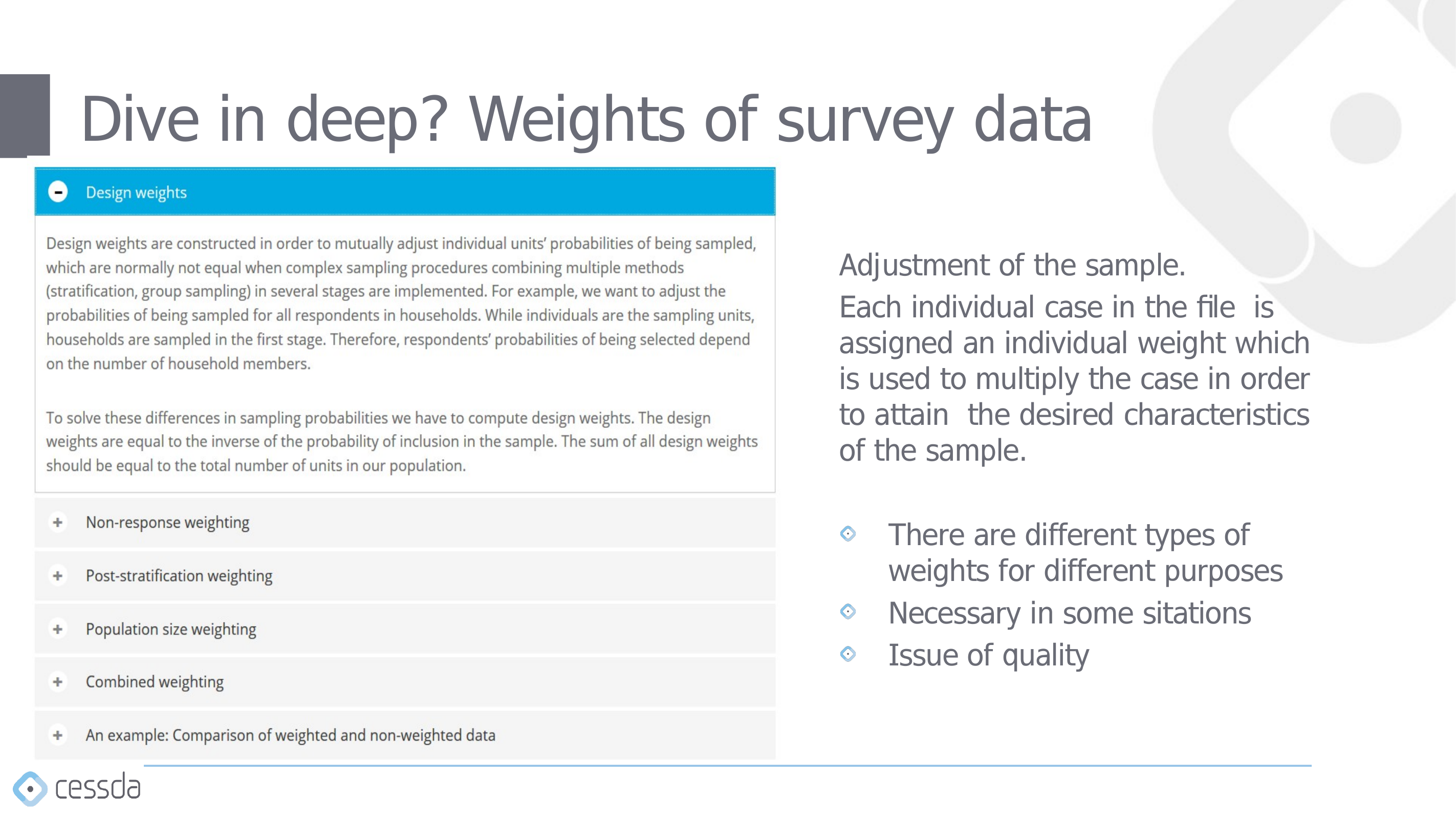

# Dive in deep? Weights of survey data

Adjustment of the sample.
Each individual case in the file  is assigned an individual weight which is used to multiply the case in order to attain  the desired characteristics  of the sample.

There are different types of weights for different purposes
Necessary in some sitations
Issue of quality